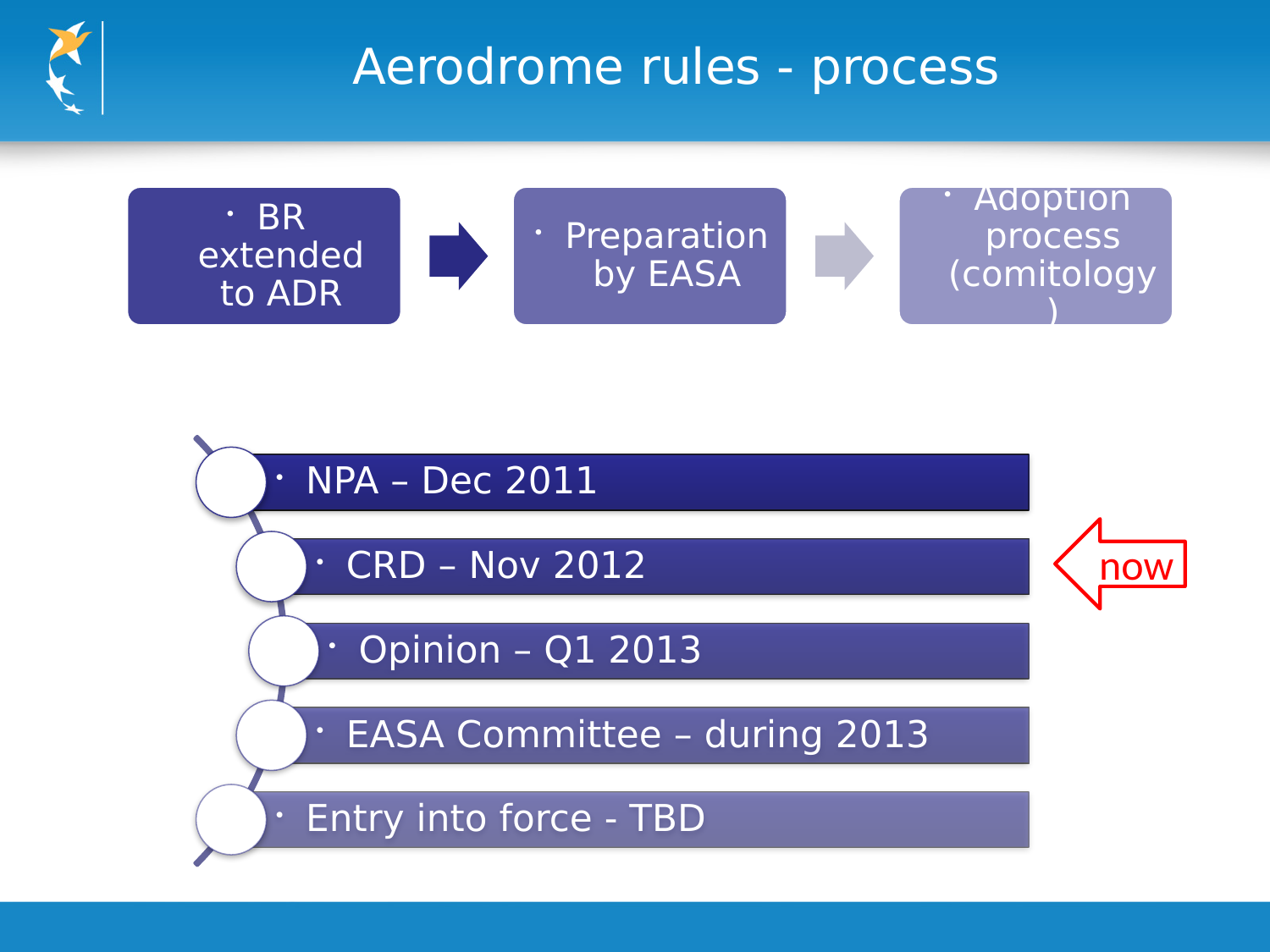

# Aerodrome rules - process
BR extended to ADR

Preparation by EASA

Adoption process (comitology)
NPA – Dec 2011
CRD – Nov 2012
Opinion – Q1 2013
EASA Committee – during 2013
Entry into force - TBD

now